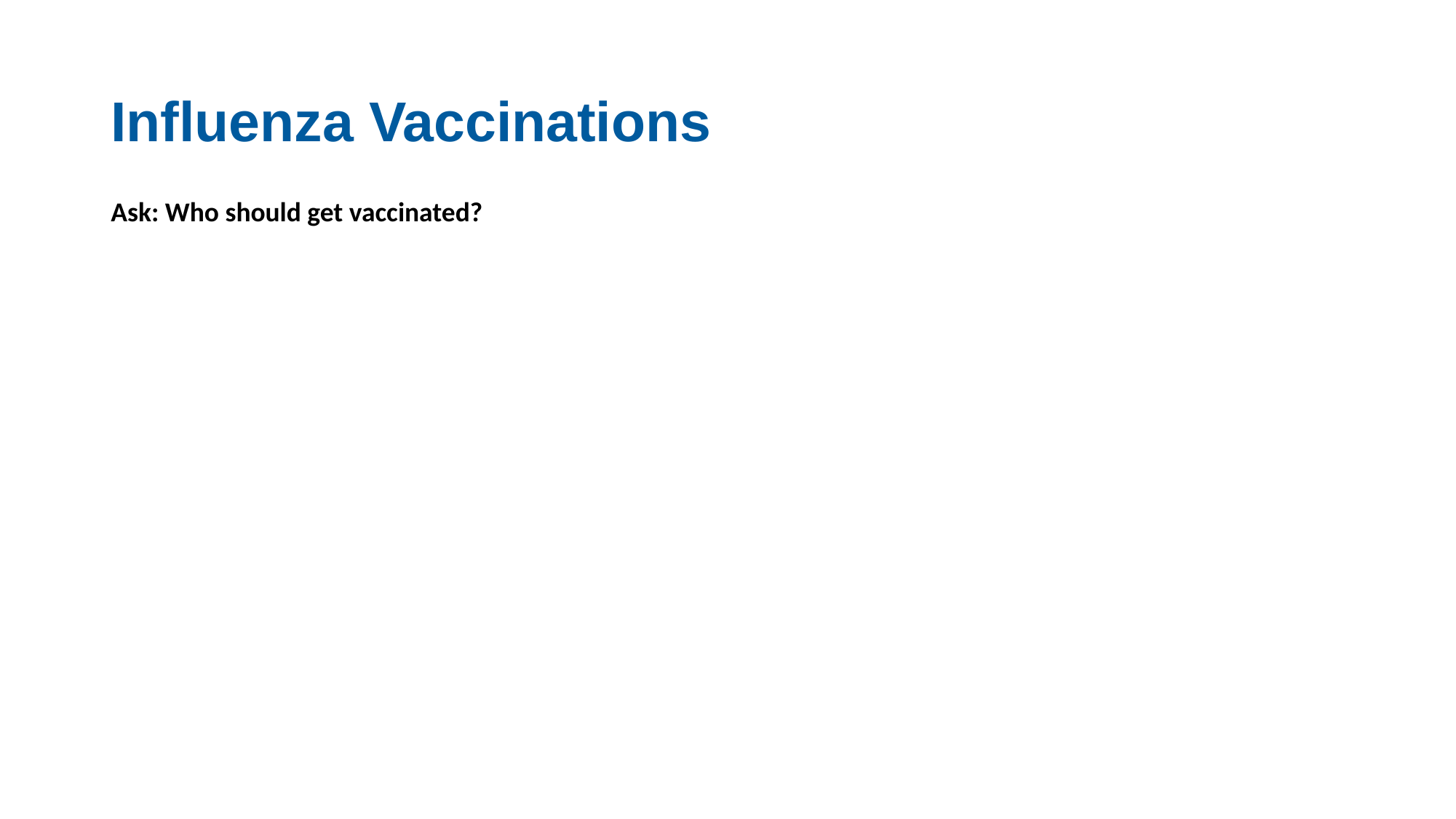

# Influenza Vaccinations
Ask: Who should get vaccinated?